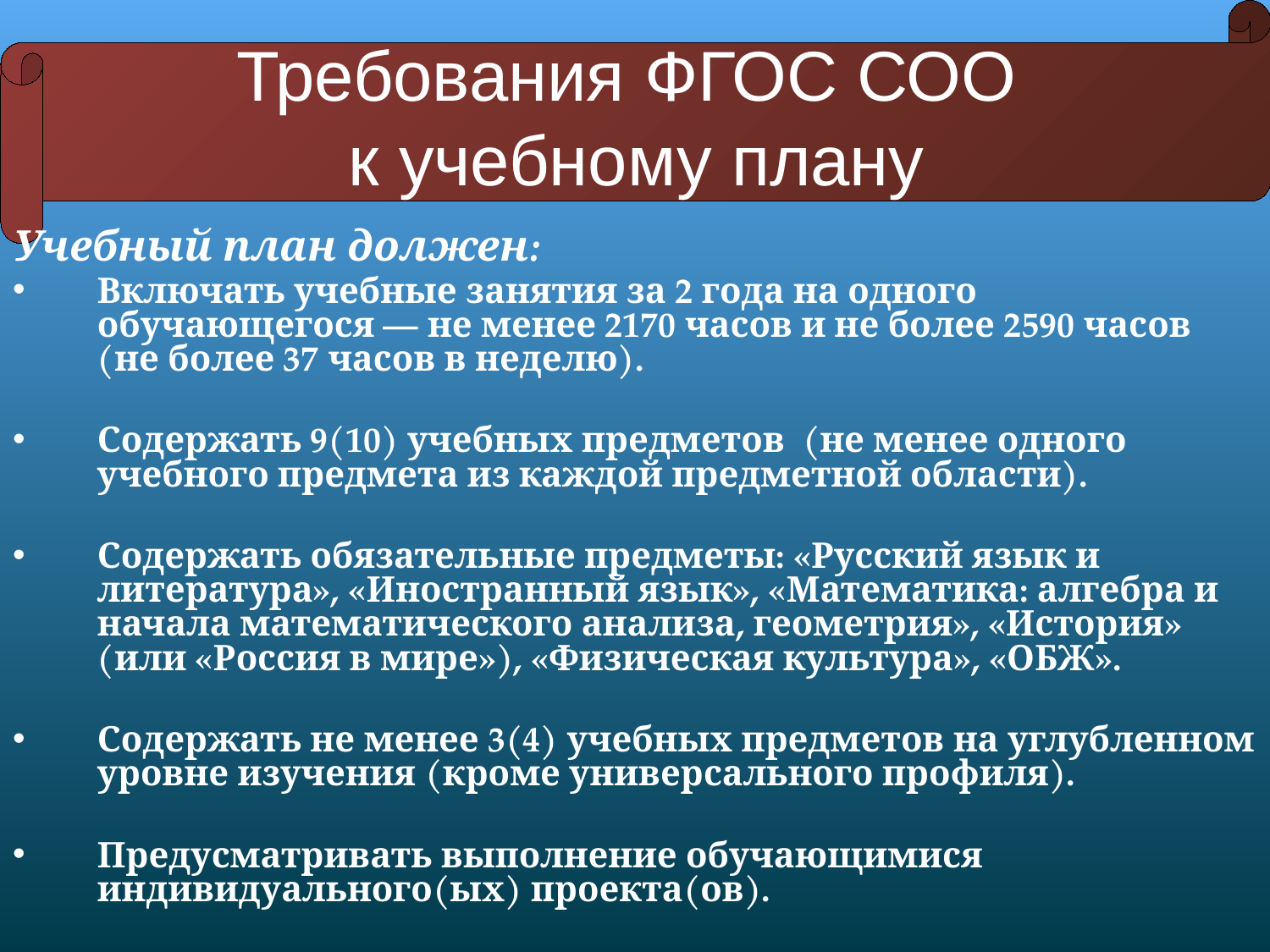

# Требования ФГОС СОО к учебному плану
Учебный план должен:
Включать учебные занятия за 2 года на одного обучающегося — не менее 2170 часов и не более 2590 часов (не более 37 часов в неделю).

Содержать 9(10) учебных предметов  (не менее одного учебного предмета из каждой предметной области).

Содержать обязательные предметы: «Русский язык и литература», «Иностранный язык», «Математика: алгебра и начала математического анализа, геометрия», «История» (или «Россия в мире»), «Физическая культура», «ОБЖ».

Содержать не менее 3(4) учебных предметов на углубленном уровне изучения (кроме универсального профиля).

Предусматривать выполнение обучающимися индивидуального(ых) проекта(ов).